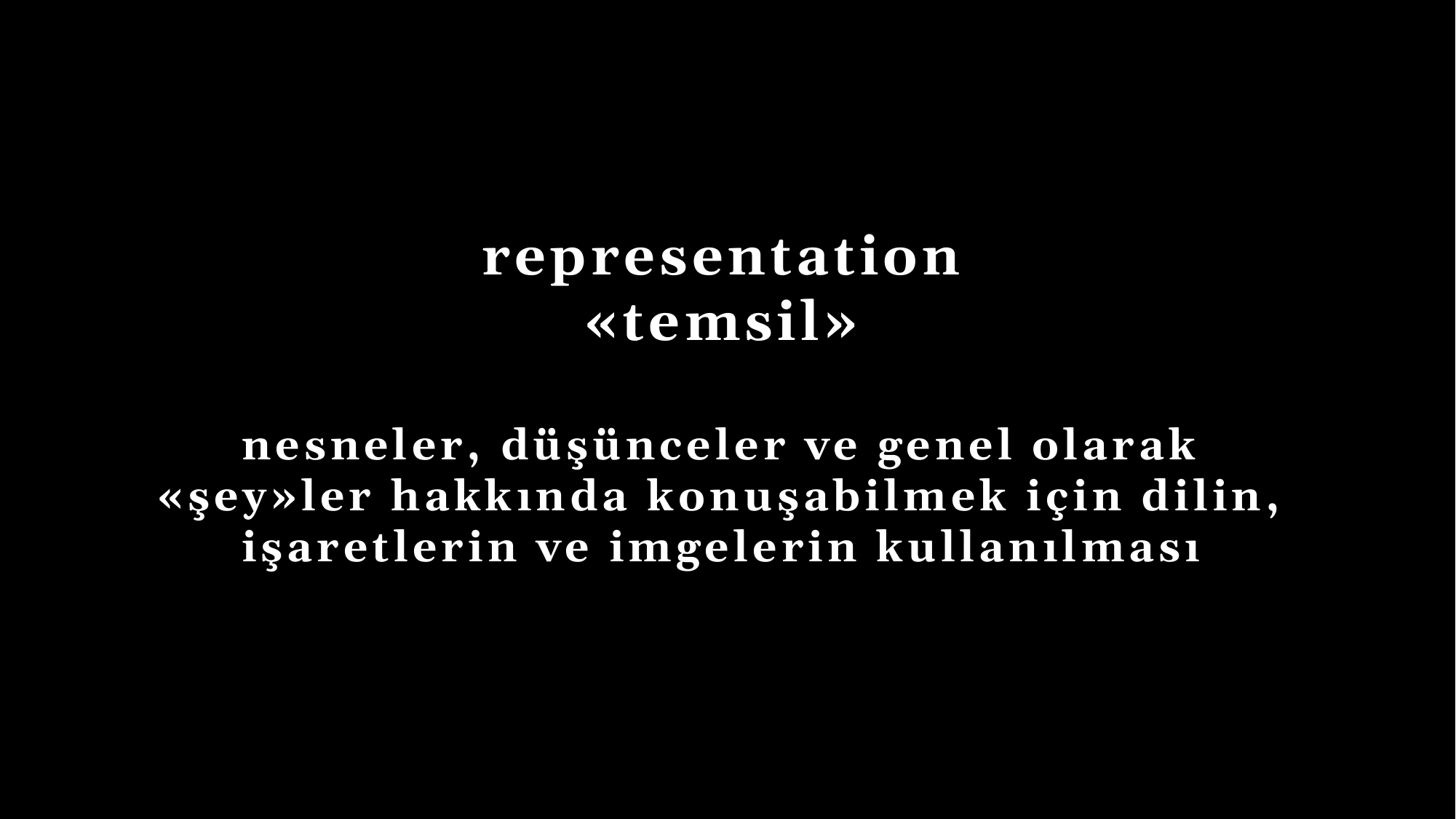

representation
«temsil»

nesneler, düşünceler ve genel olarak «şey»ler hakkında konuşabilmek için dilin, işaretlerin ve imgelerin kullanılması